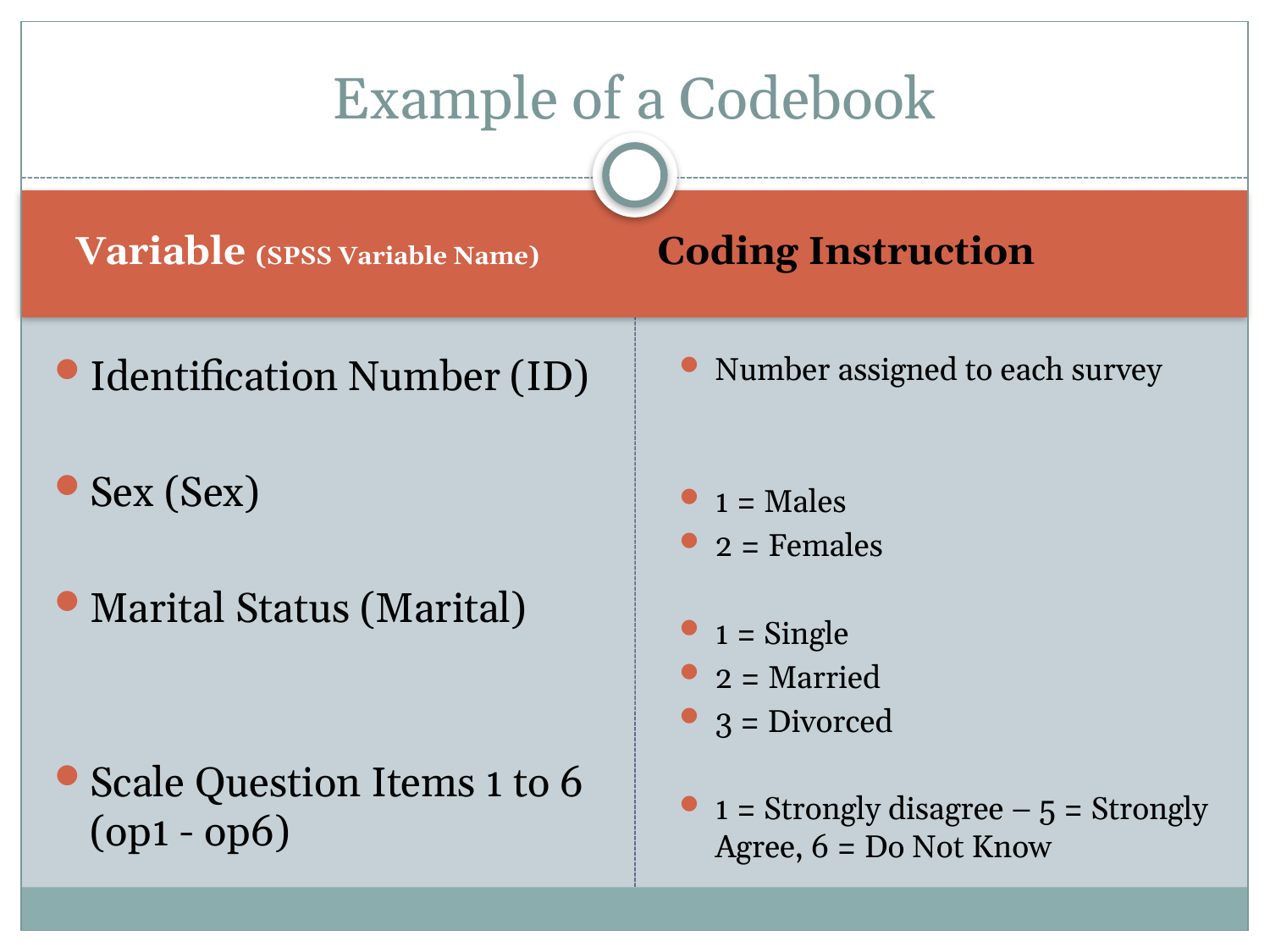

# Example of a Codebook
Variable (SPSS Variable Name)
Coding Instruction
Identification Number (ID)

Sex (Sex)

Marital Status (Marital)

Scale Question Items 1 to 6 (op1 - op6)
Number assigned to each survey

1 = Males
2 = Females

1 = Single
2 = Married
3 = Divorced

1 = Strongly disagree – 5 = Strongly Agree, 6 = Do Not Know